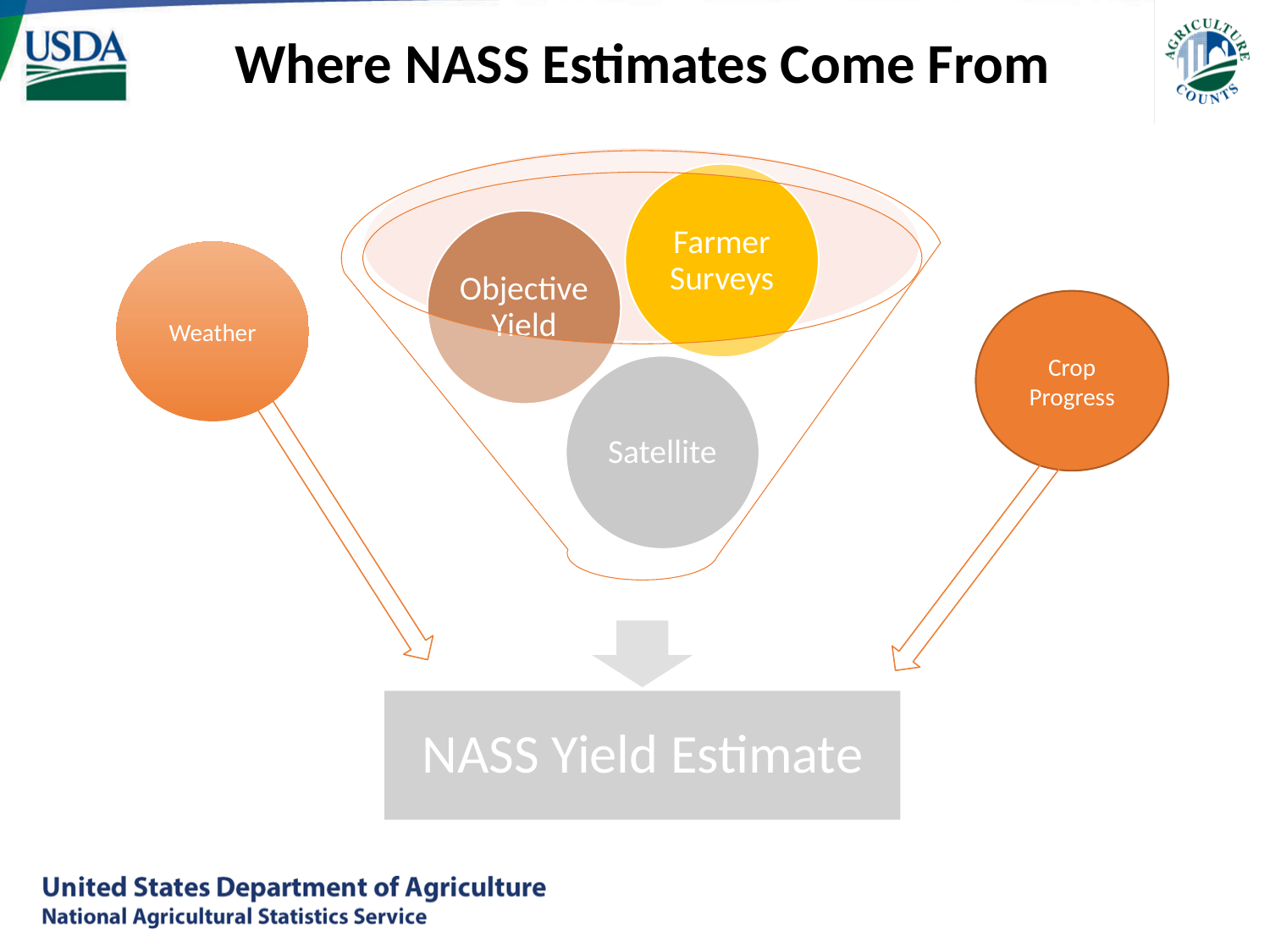

Where NASS Estimates Come From
NASS Yield Estimate
Satellite
Objective Yield
Farmer Surveys
Weather
Crop Progress